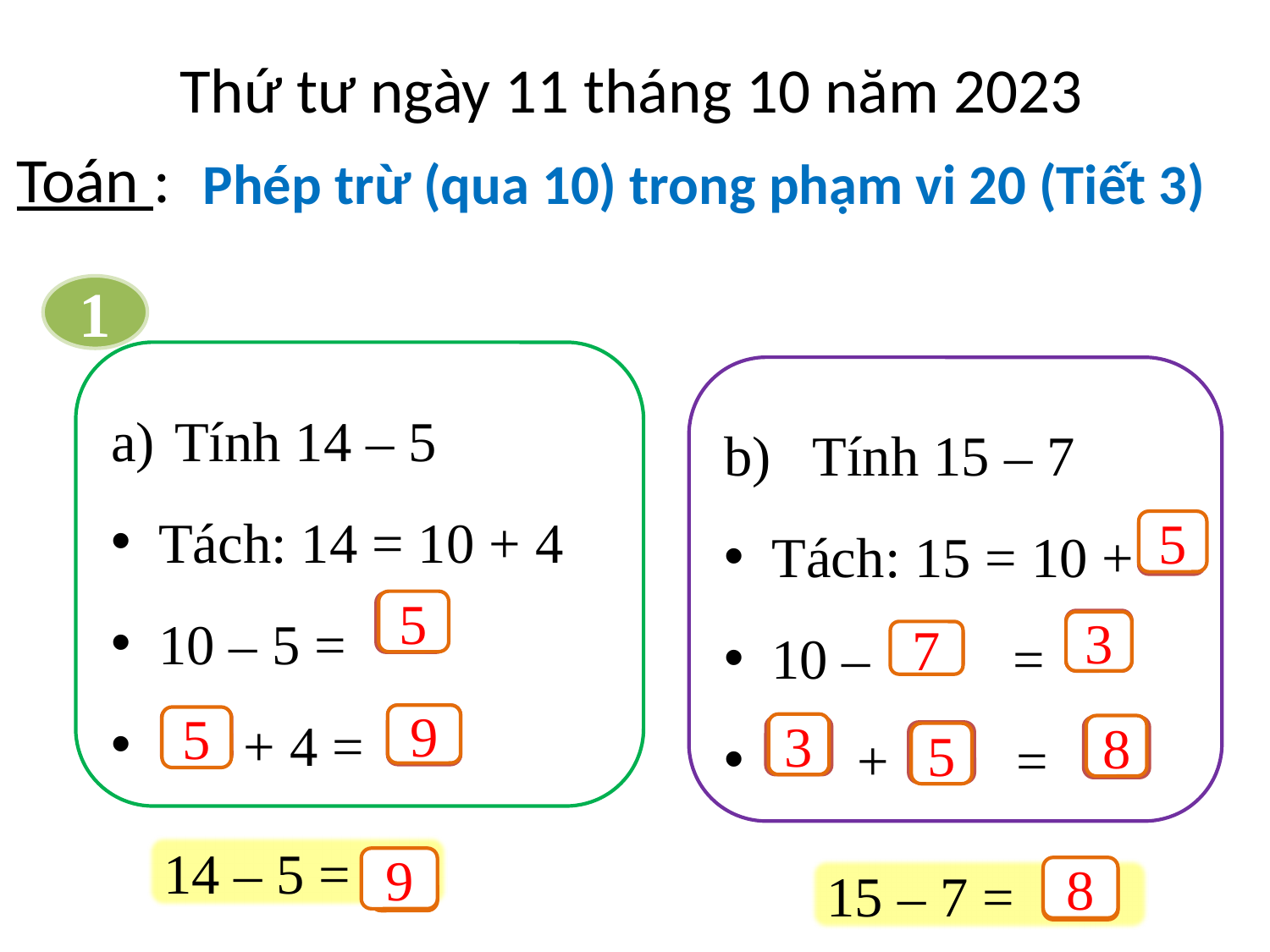

Thứ tư ngày 11 tháng 10 năm 2023
Toán :
Phép trừ (qua 10) trong phạm vi 20 (Tiết 3)
1

Tính 14 – 5
Tách: 14 = 10 + 4
10 – 5 =
      + 4 =
?
?
?
b)   Tính 15 – 7
Tách: 15 = 10 +
10 –          =
      +         =
?
?
?
?
?
?
5
5
3
7
9
5
3
8
5
14 – 5 =
?
9
8
15 – 7 =
?